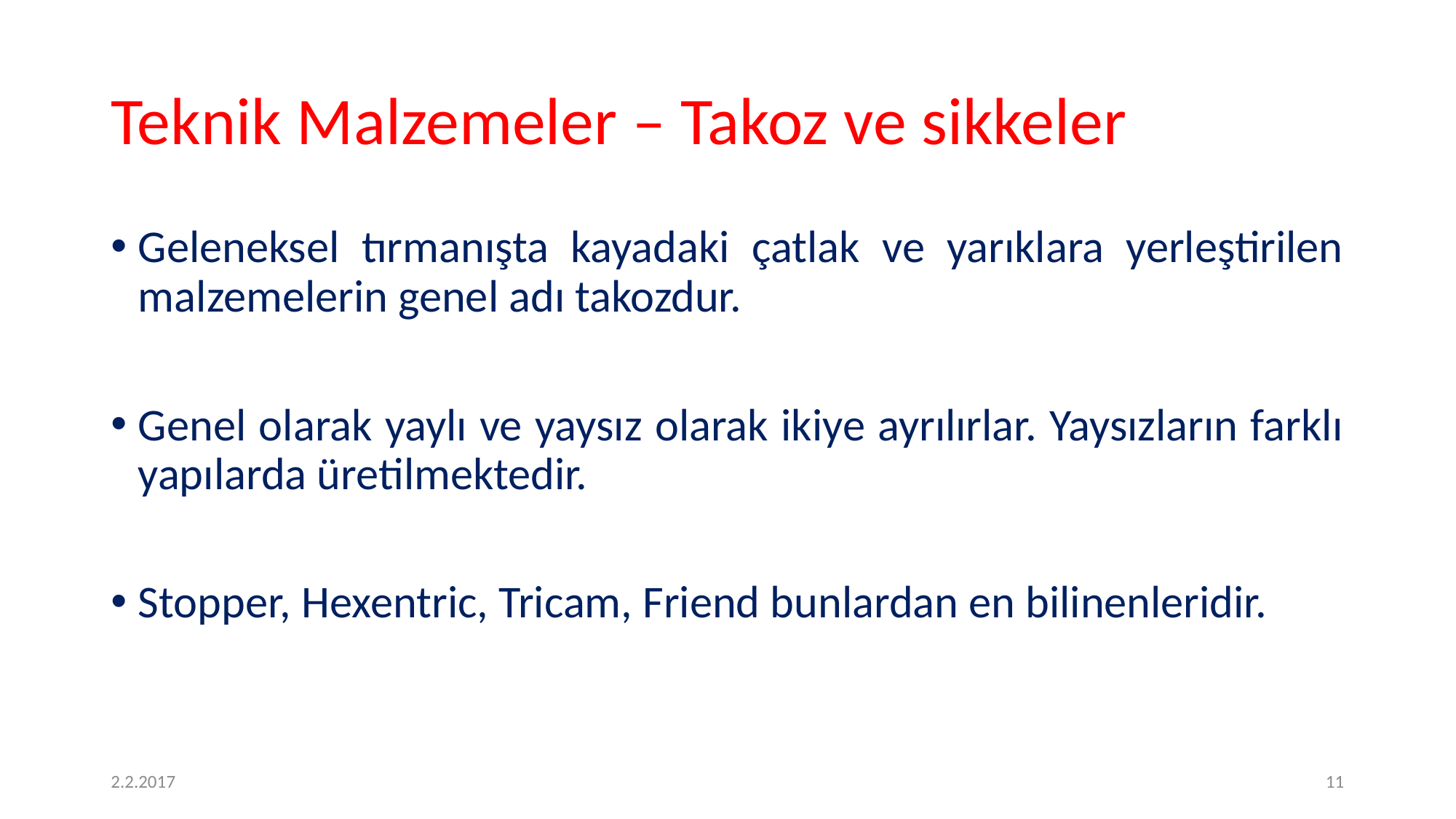

# Teknik Malzemeler – Takoz ve sikkeler
Geleneksel tırmanışta kayadaki çatlak ve yarıklara yerleştirilen malzemelerin genel adı takozdur.

Genel olarak yaylı ve yaysız olarak ikiye ayrılırlar. Yaysızların farklı yapılarda üretilmektedir.

Stopper, Hexentric, Tricam, Friend bunlardan en bilinenleridir.
2.2.2017
11